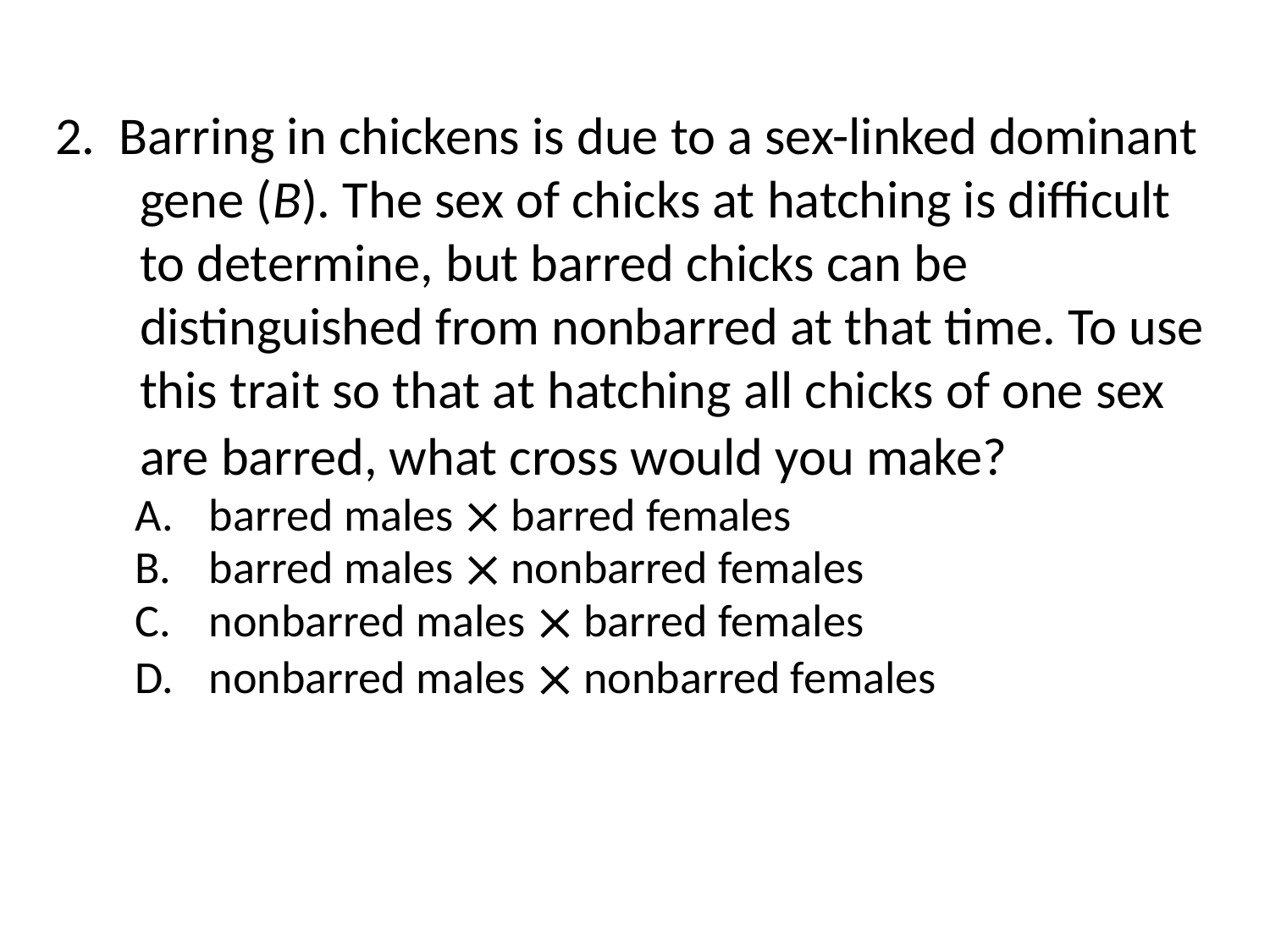

2.  Barring in chickens is due to a sex-linked dominant gene (B). The sex of chicks at hatching is difficult to determine, but barred chicks can be distinguished from nonbarred at that time. To use this trait so that at hatching all chicks of one sex are barred, what cross would you make?
barred males × barred females
barred males × nonbarred females
nonbarred males × barred females
nonbarred males × nonbarred females